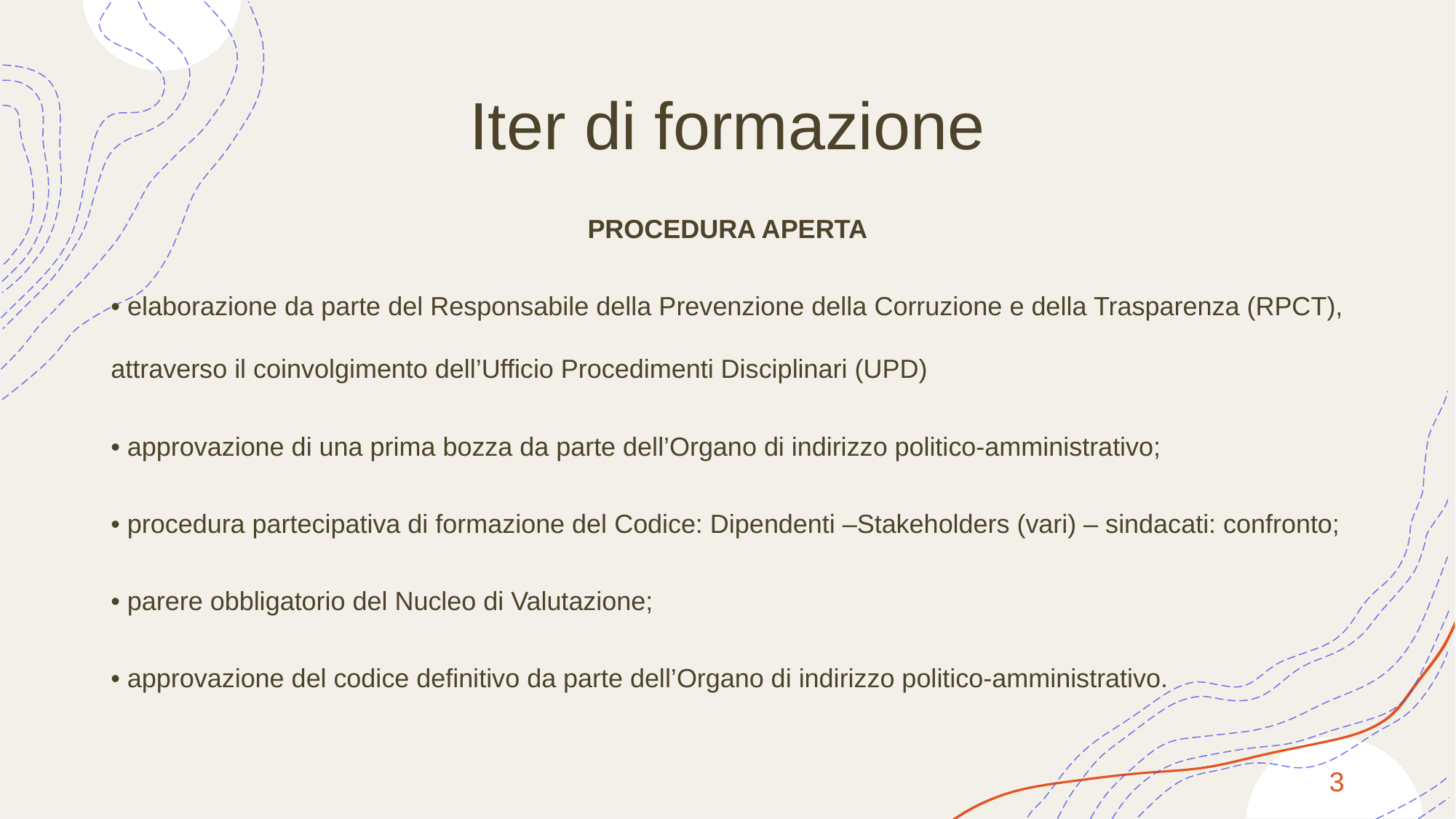

# Iter di formazione
PROCEDURA APERTA
• elaborazione da parte del Responsabile della Prevenzione della Corruzione e della Trasparenza (RPCT), attraverso il coinvolgimento dell’Ufficio Procedimenti Disciplinari (UPD)
• approvazione di una prima bozza da parte dell’Organo di indirizzo politico-amministrativo;
• procedura partecipativa di formazione del Codice: Dipendenti –Stakeholders (vari) – sindacati: confronto;
• parere obbligatorio del Nucleo di Valutazione;
• approvazione del codice definitivo da parte dell’Organo di indirizzo politico-amministrativo.
3